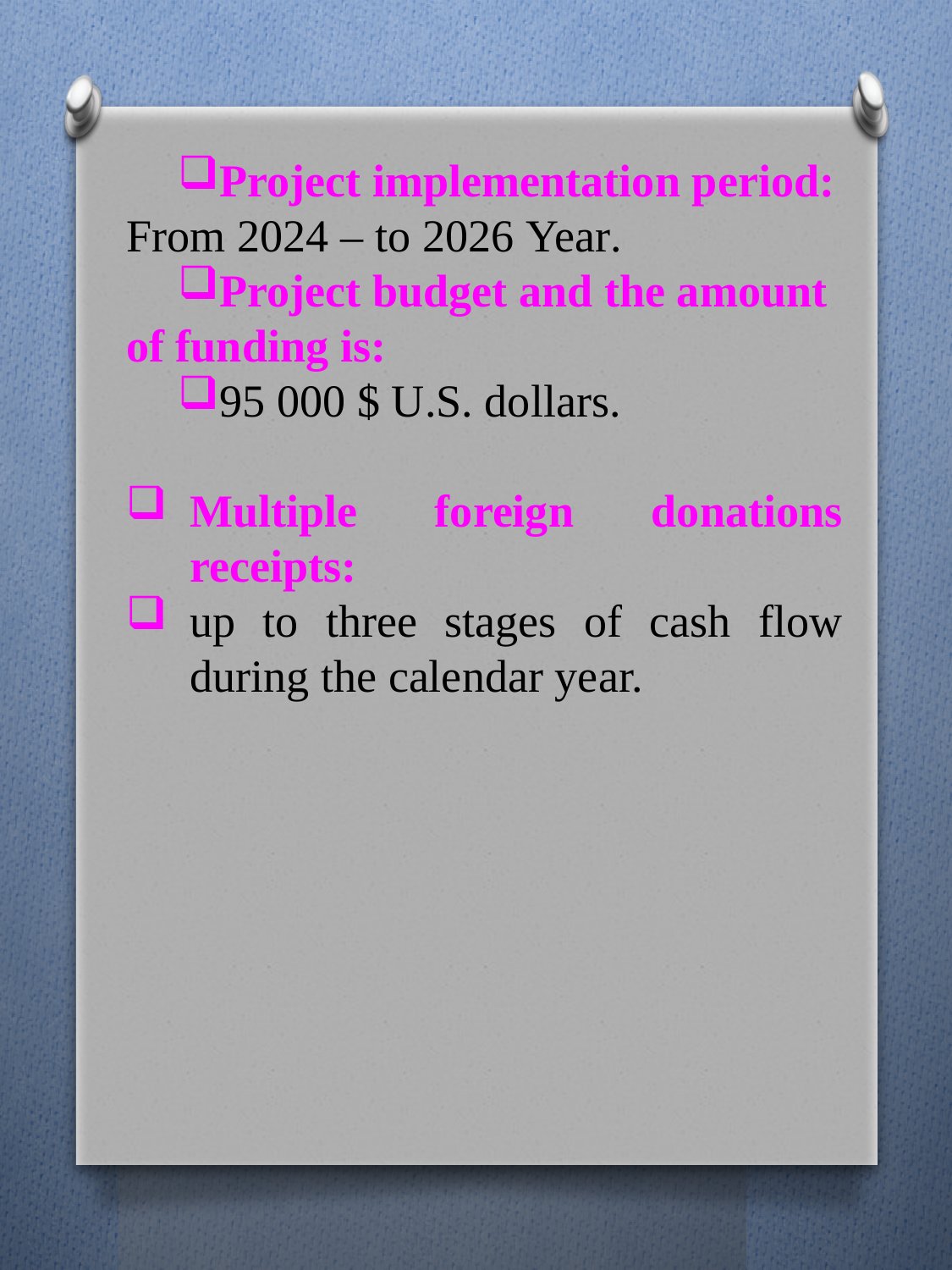

Project implementation period: From 2024 – to 2026 Year.
Project budget and the amount of funding is:
95 000 $ U.S. dollars.

Multiple foreign donations receipts:
up to three stages of cash flow during the calendar year.